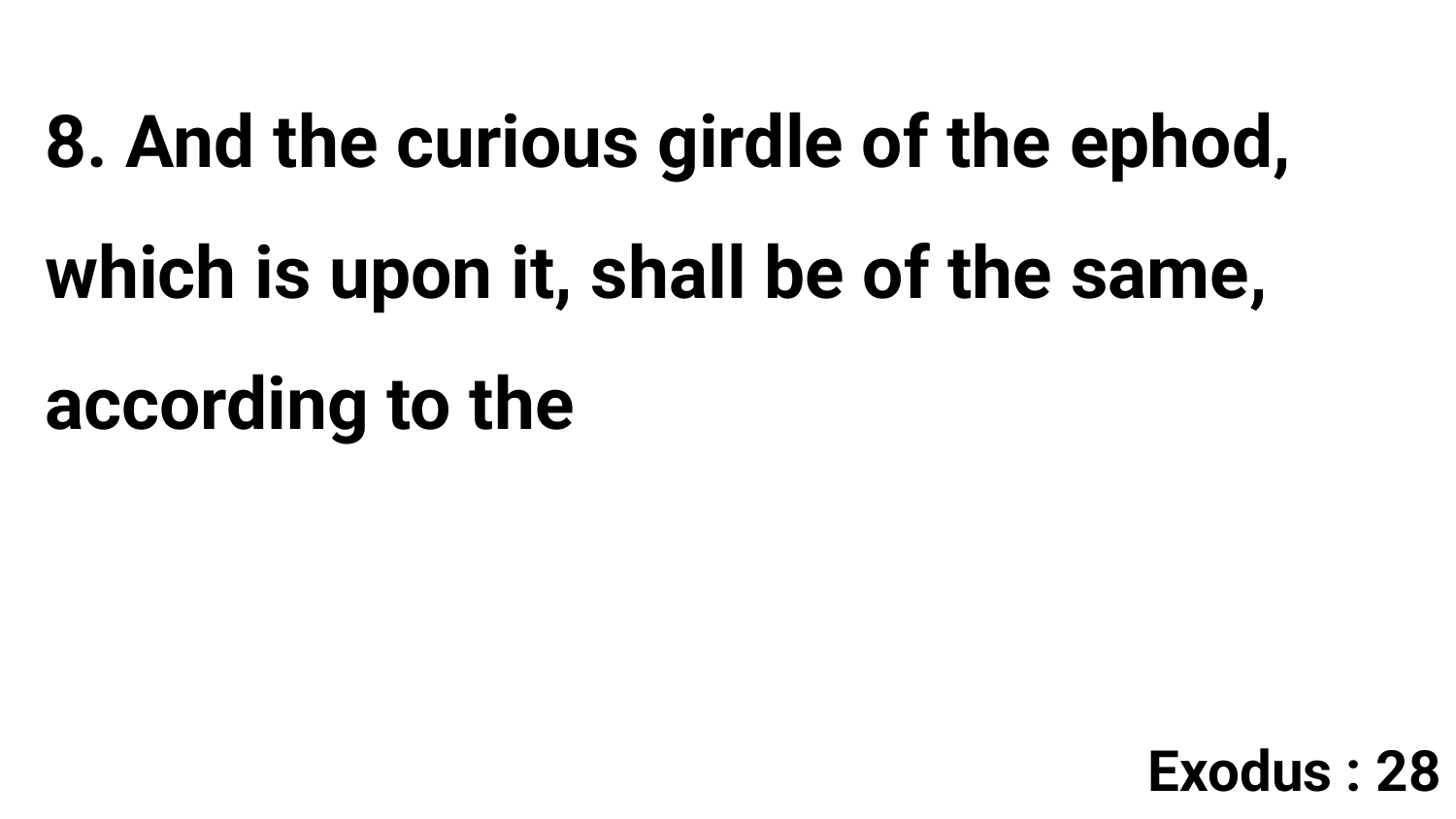

8. And the curious girdle of the ephod, which is upon it, shall be of the same, according to the
Exodus : 28